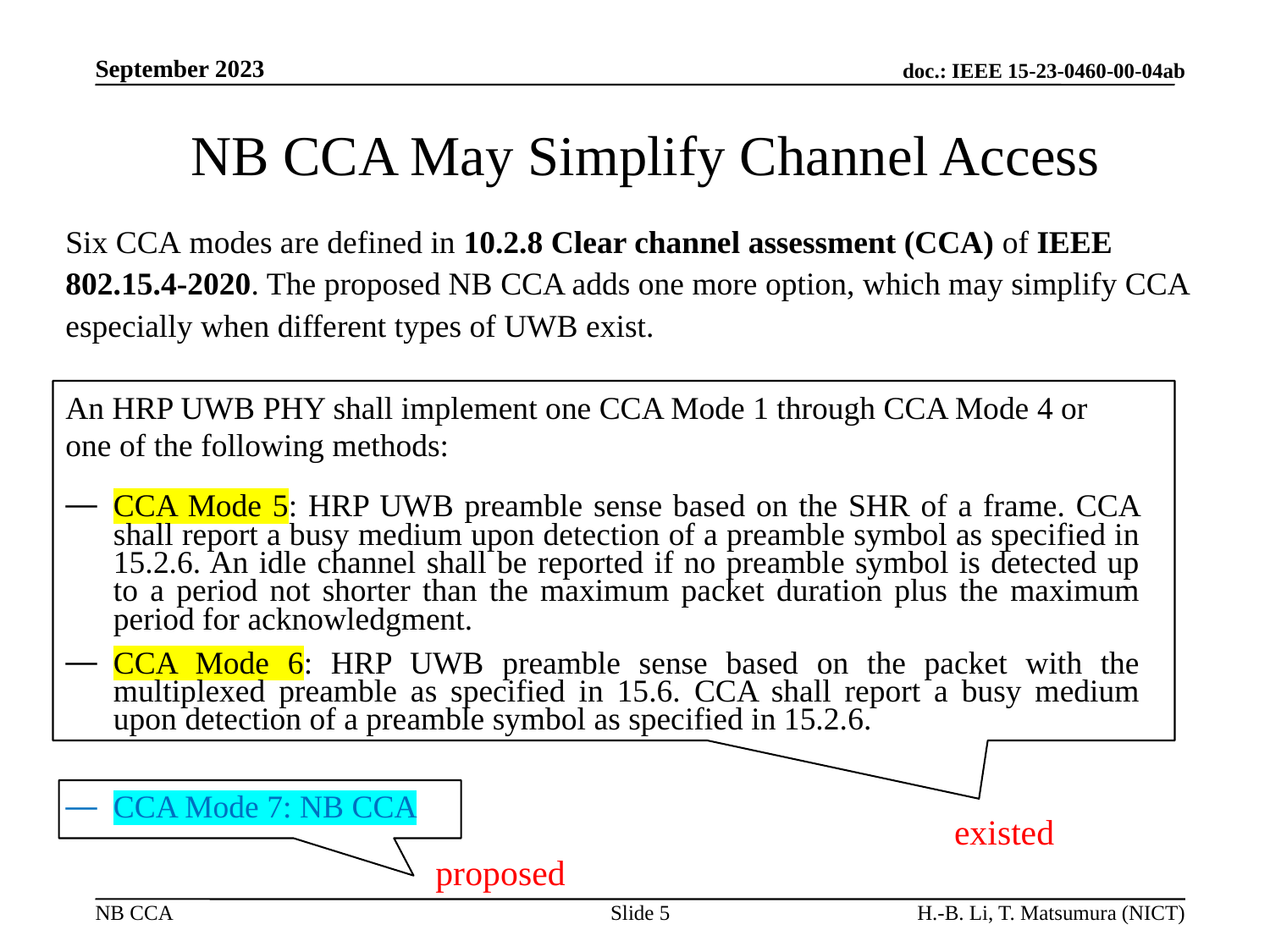

# NB CCA May Simplify Channel Access
Six CCA modes are defined in 10.2.8 Clear channel assessment (CCA) of IEEE 802.15.4-2020. The proposed NB CCA adds one more option, which may simplify CCA especially when different types of UWB exist.

An HRP UWB PHY shall implement one CCA Mode 1 through CCA Mode 4 or one of the following methods:
CCA Mode 5: HRP UWB preamble sense based on the SHR of a frame. CCA shall report a busy medium upon detection of a preamble symbol as specified in 15.2.6. An idle channel shall be reported if no preamble symbol is detected up to a period not shorter than the maximum packet duration plus the maximum period for acknowledgment.
CCA Mode 6: HRP UWB preamble sense based on the packet with the multiplexed preamble as specified in 15.6. CCA shall report a busy medium upon detection of a preamble symbol as specified in 15.2.6.

CCA Mode 7: NB CCA

existed
proposed
Slide 5